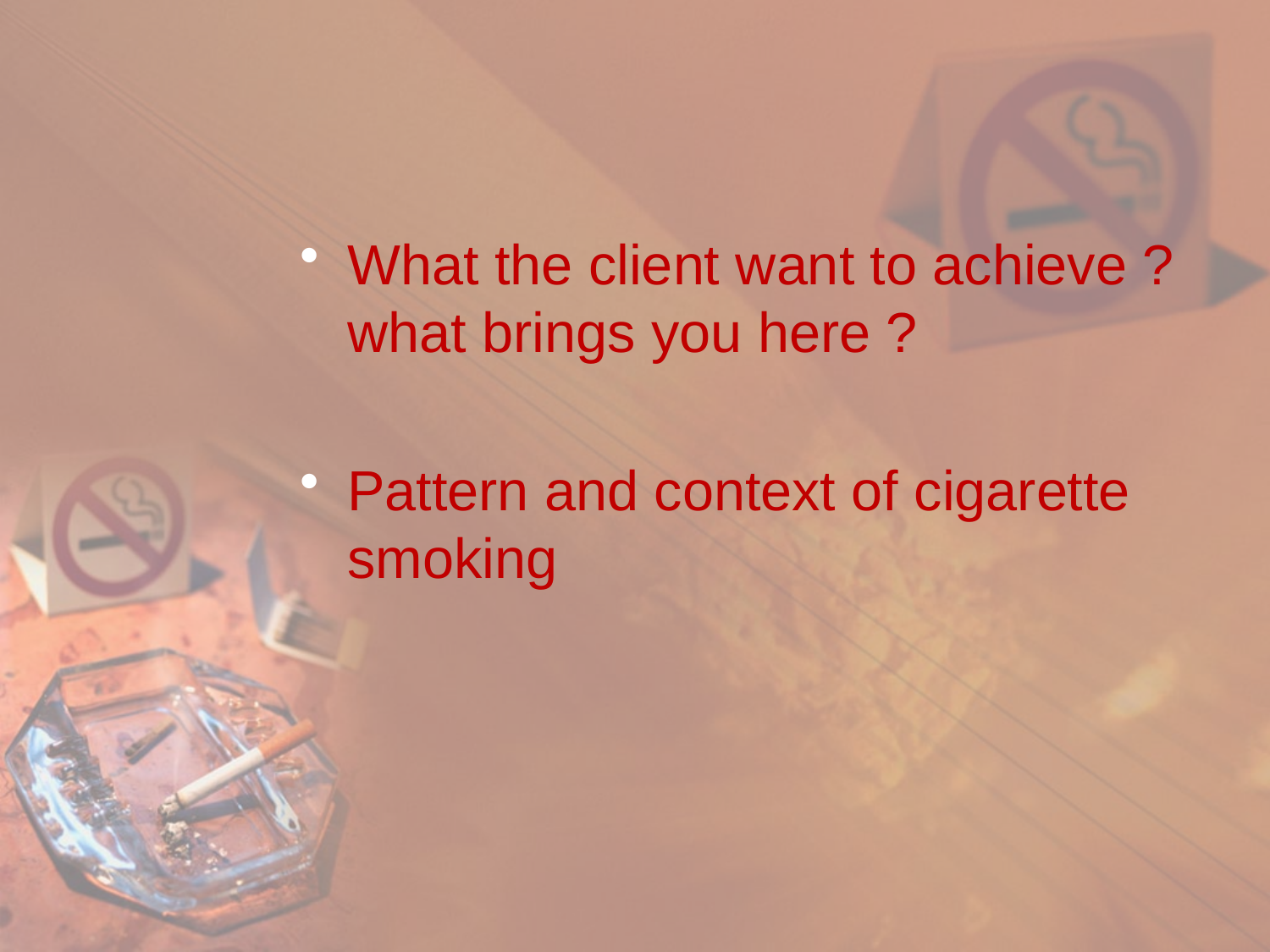

#
What the client want to achieve ? what brings you here ?

Pattern and context of cigarette smoking